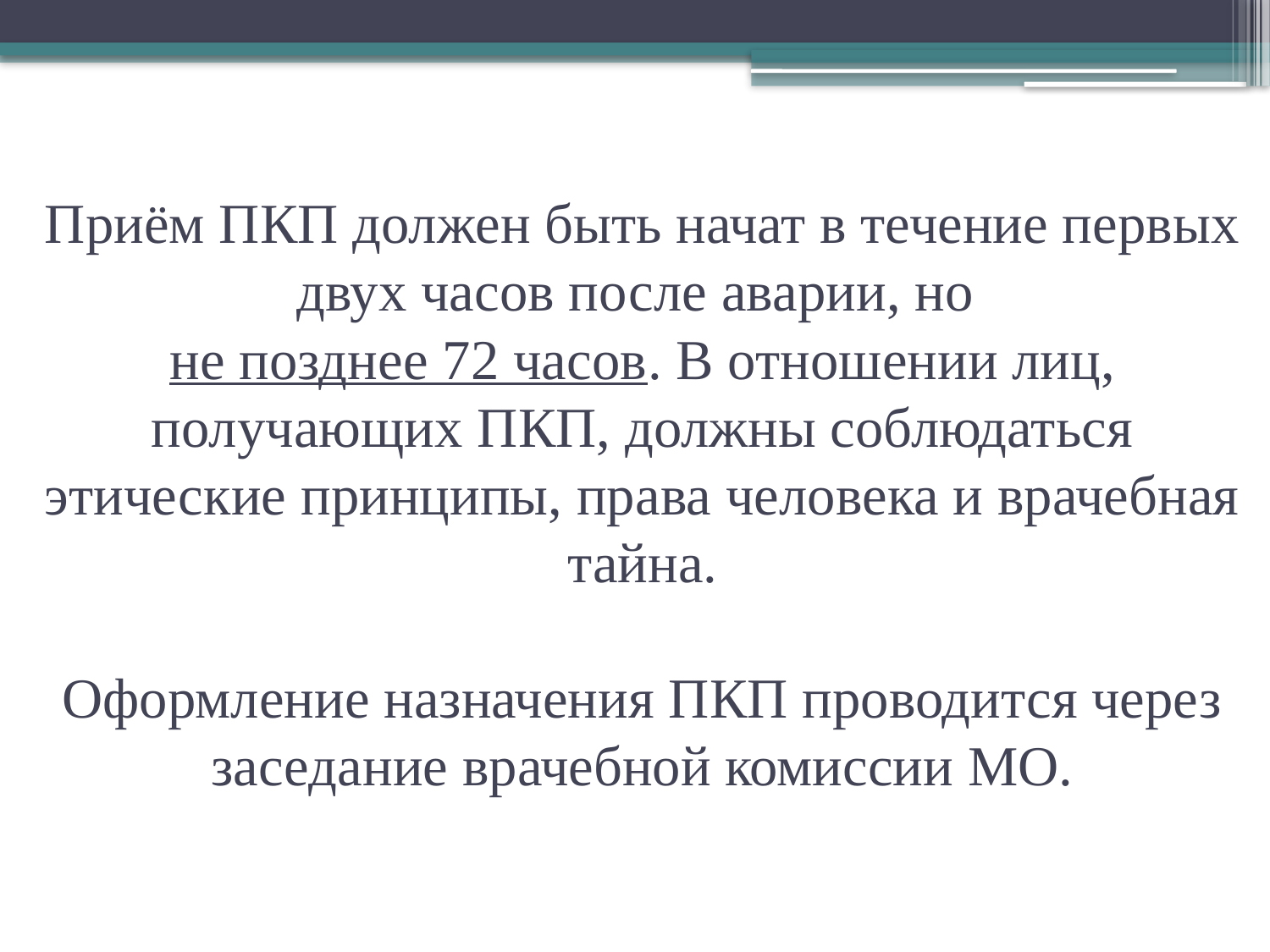

# Приём ПКП должен быть начат в течение первых двух часов после аварии, но не позднее 72 часов. В отношении лиц, получающих ПКП, должны соблюдаться этические принципы, права человека и врачебная тайна. Оформление назначения ПКП проводится через заседание врачебной комиссии МО.